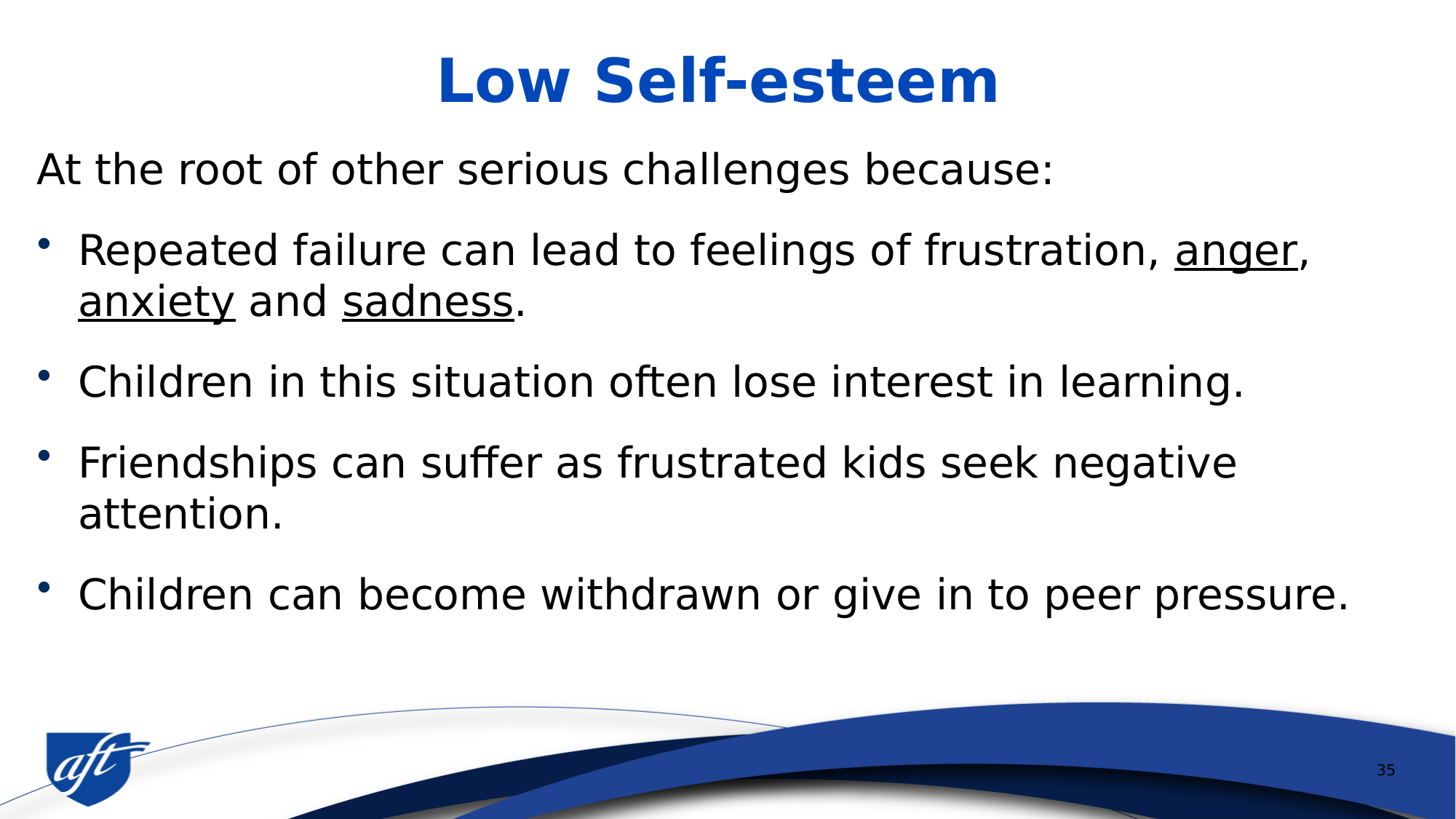

# Low Self-esteem
At the root of other serious challenges because:

Repeated failure can lead to feelings of frustration, anger, anxiety and sadness.

Children in this situation often lose interest in learning.

Friendships can suffer as frustrated kids seek negative attention.

Children can become withdrawn or give in to peer pressure.

35